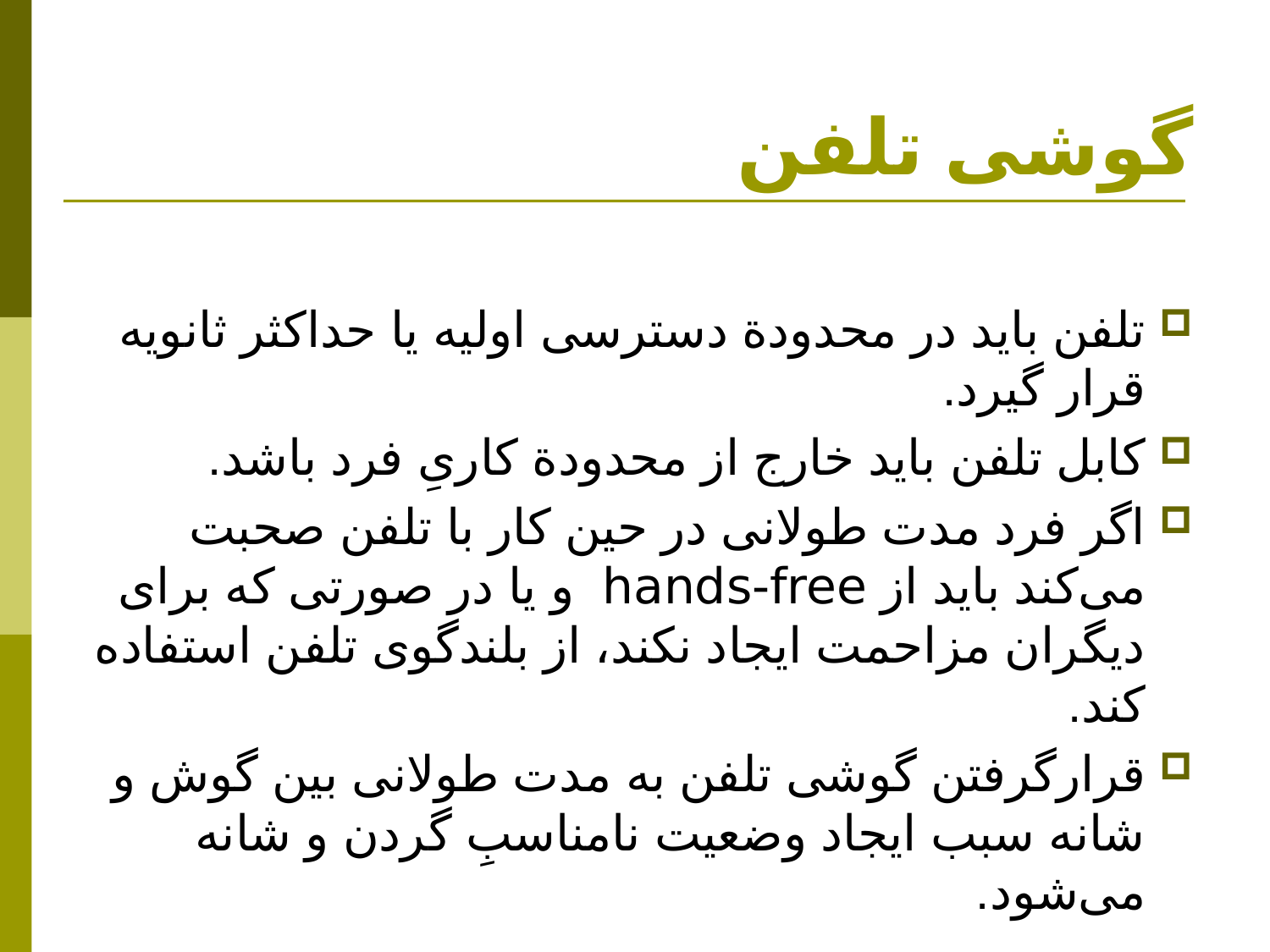

# گوشی تلفن

تلفن بايد در محدودة دسترسی اوليه يا حداکثر ثانويه قرار گيرد.
کابل تلفن بايد خارج از محدودة کاریِ فرد باشد.
اگر فرد مدت طولانی در حين کار با تلفن صحبت می‌کند بايد از hands-free  و يا در صورتی که برای ديگران مزاحمت ايجاد نکند، از بلندگوی تلفن استفاده کند.
قرارگرفتن گوشی تلفن به مدت طولانی بين گوش و شانه سبب ايجاد وضعيت نامناسبِ گردن و شانه می‌شود.